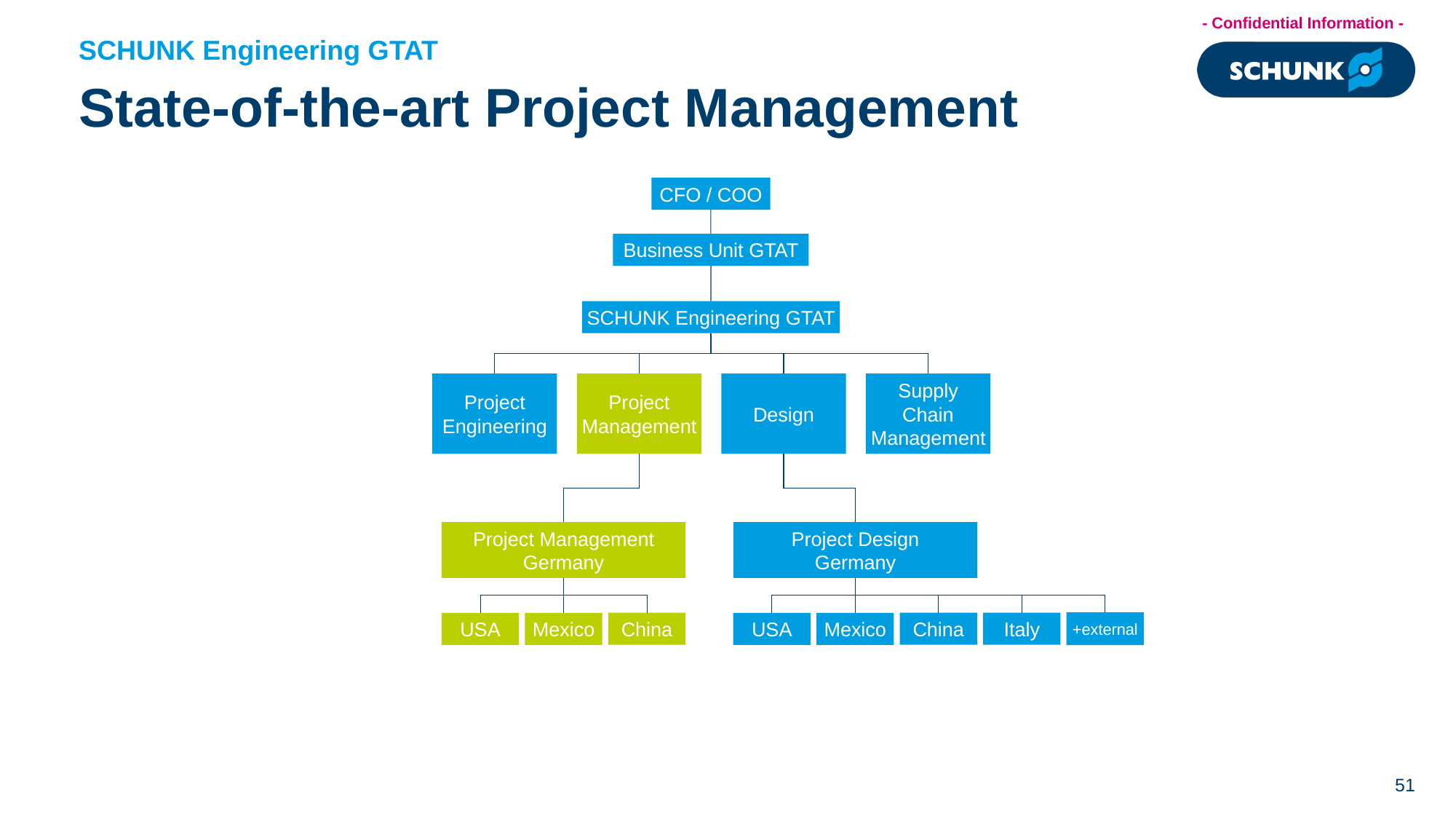

SCHUNK Engineering GTAT
# State-of-the-art Project Management
CFO / COO
Business Unit GTAT
SCHUNK Engineering GTAT
Project Engineering
Project Management
Design
Supply Chain Management
Project Design
Germany
Project Management
Germany
China
China
Italy
+external
USA
Mexico
USA
Mexico
51